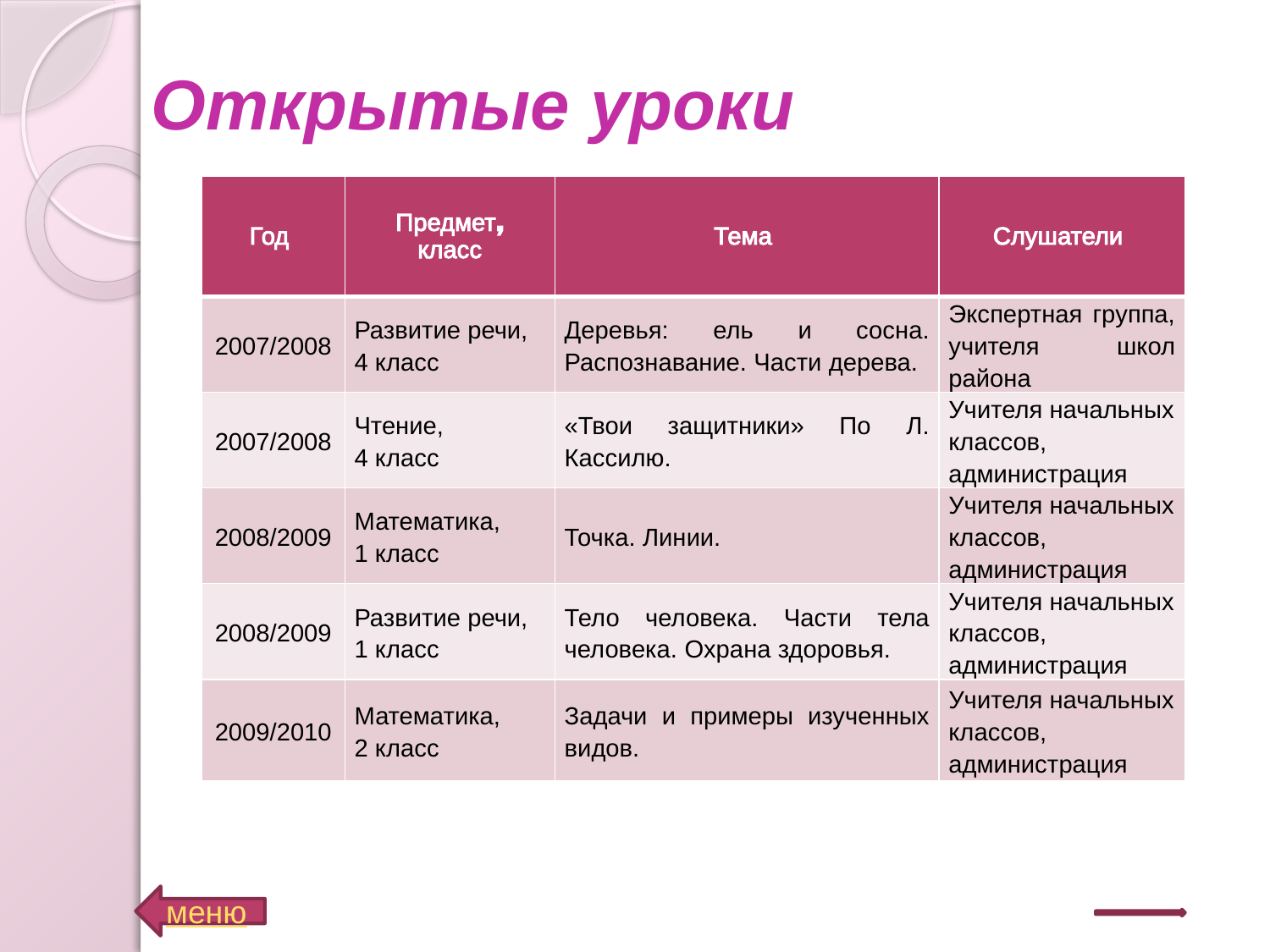

# Открытые уроки
| Год | Предмет, класс | Тема | Слушатели |
| --- | --- | --- | --- |
| 2007/2008 | Развитие речи, 4 класс | Деревья: ель и сосна. Распознавание. Части дерева. | Экспертная группа, учителя школ района |
| 2007/2008 | Чтение, 4 класс | «Твои защитники» По Л. Кассилю. | Учителя начальных классов, администрация |
| 2008/2009 | Математика, 1 класс | Точка. Линии. | Учителя начальных классов, администрация |
| 2008/2009 | Развитие речи, 1 класс | Тело человека. Части тела человека. Охрана здоровья. | Учителя начальных классов, администрация |
| 2009/2010 | Математика, 2 класс | Задачи и примеры изученных видов. | Учителя начальных классов, администрация |
меню